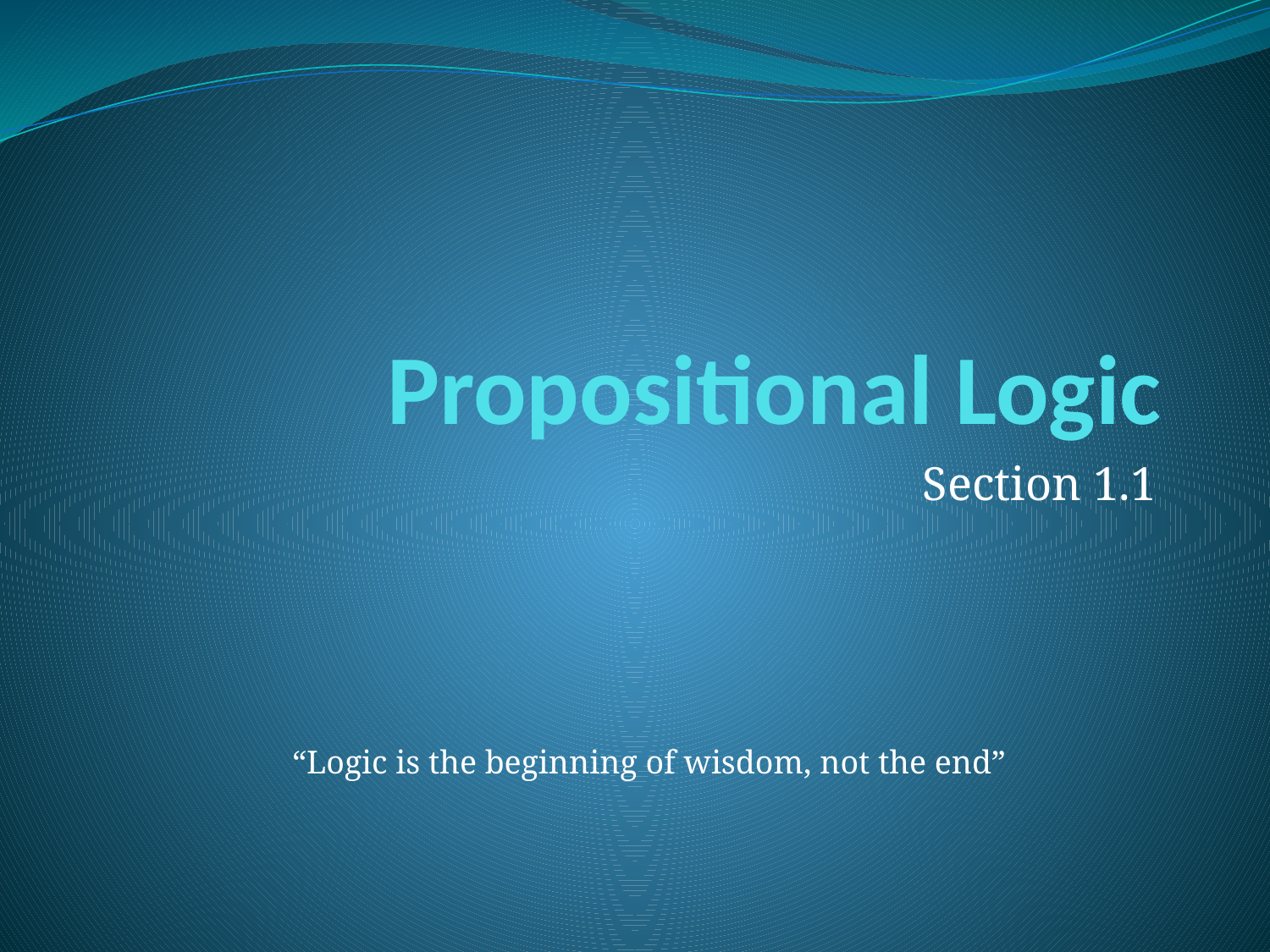

# Propositional Logic
Section 1.1
“Logic is the beginning of wisdom, not the end”